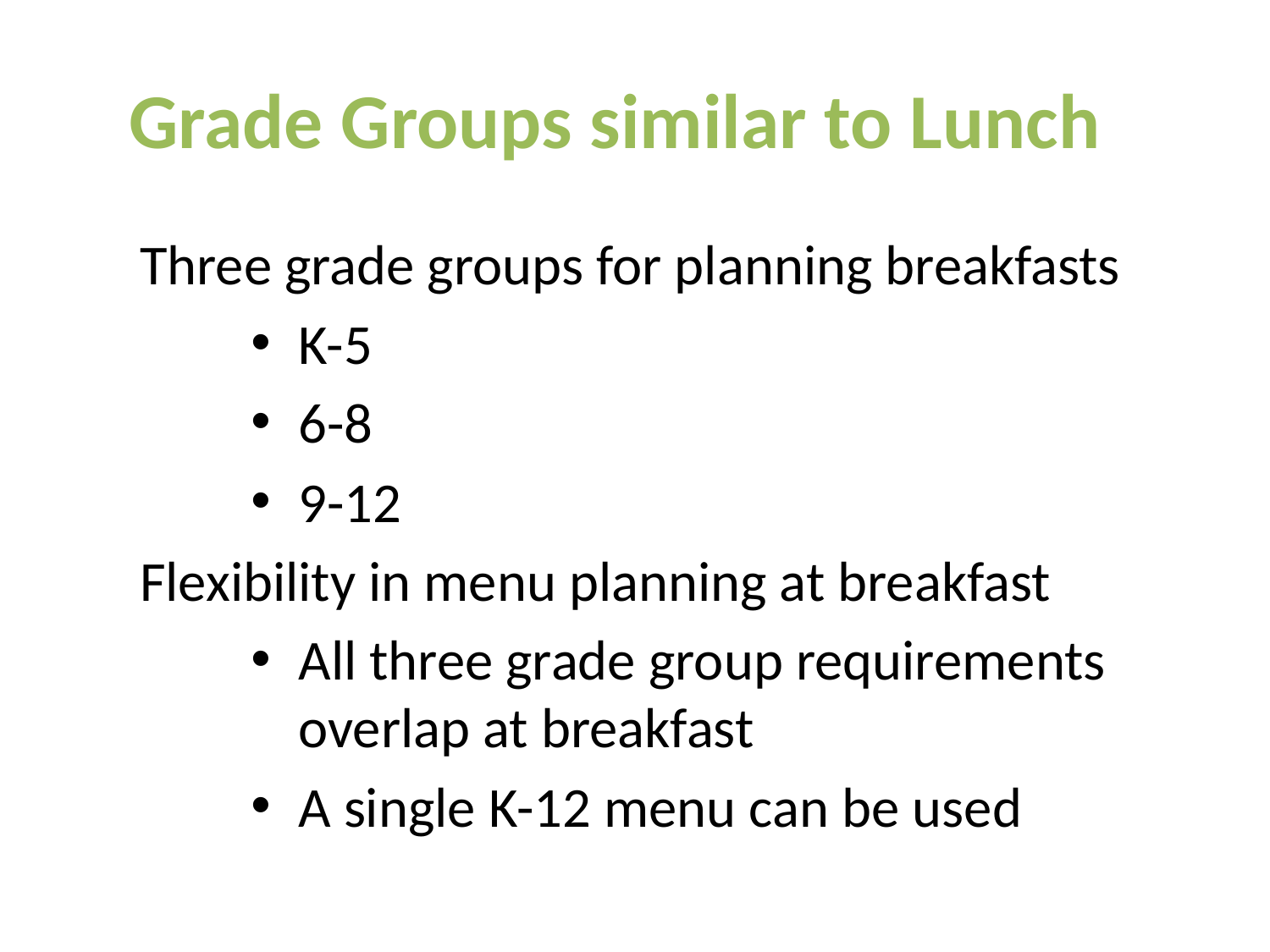

# Grade Groups similar to Lunch
Three grade groups for planning breakfasts
K-5
6-8
9-12
Flexibility in menu planning at breakfast
All three grade group requirements overlap at breakfast
A single K-12 menu can be used